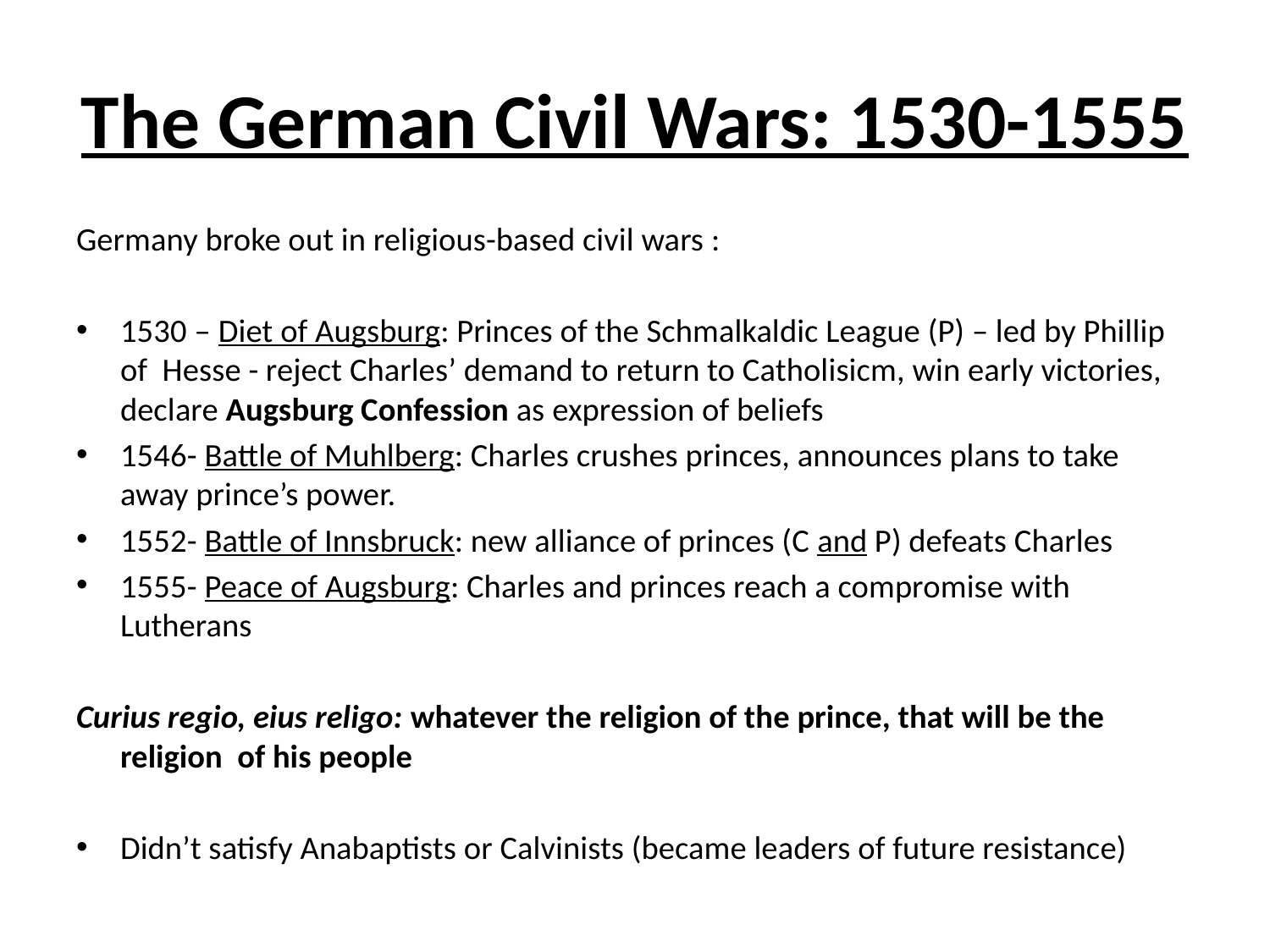

# The German Civil Wars: 1530-1555
Germany broke out in religious-based civil wars :

1530 – Diet of Augsburg: Princes of the Schmalkaldic League (P) – led by Phillip of  Hesse - reject Charles’ demand to return to Catholisicm, win early victories, declare Augsburg Confession as expression of beliefs
1546- Battle of Muhlberg: Charles crushes princes, announces plans to take away prince’s power.
1552- Battle of Innsbruck: new alliance of princes (C and P) defeats Charles
1555- Peace of Augsburg: Charles and princes reach a compromise with Lutherans

Curius regio, eius religo: whatever the religion of the prince, that will be the religion  of his people

Didn’t satisfy Anabaptists or Calvinists (became leaders of future resistance)